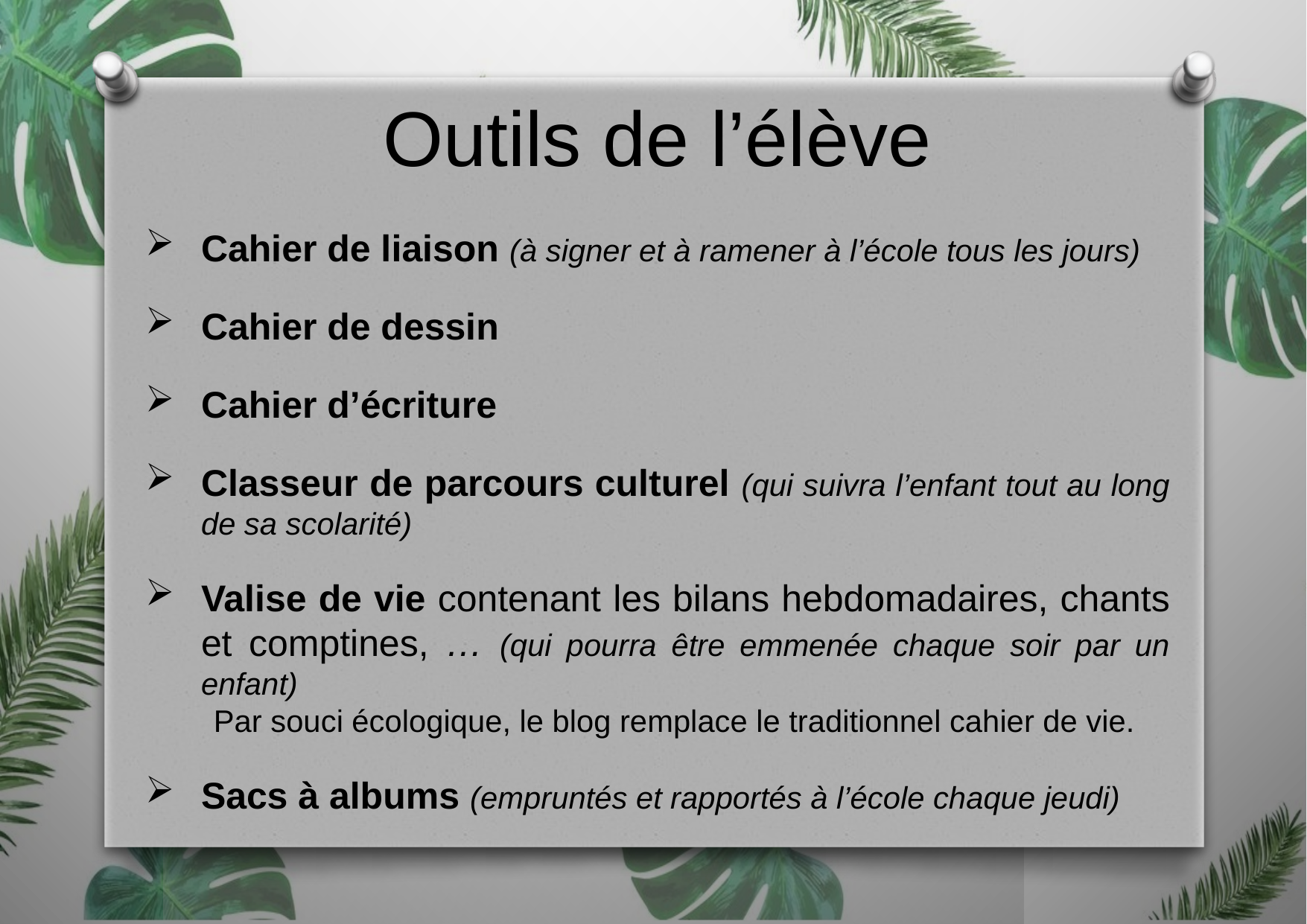

Outils de l’élève
Cahier de liaison (à signer et à ramener à l’école tous les jours)

Cahier de dessin

Cahier d’écriture

Classeur de parcours culturel (qui suivra l’enfant tout au long de sa scolarité)

Valise de vie contenant les bilans hebdomadaires, chants et comptines, … (qui pourra être emmenée chaque soir par un enfant)
        Par souci écologique, le blog remplace le traditionnel cahier de vie.

Sacs à albums (empruntés et rapportés à l’école chaque jeudi)